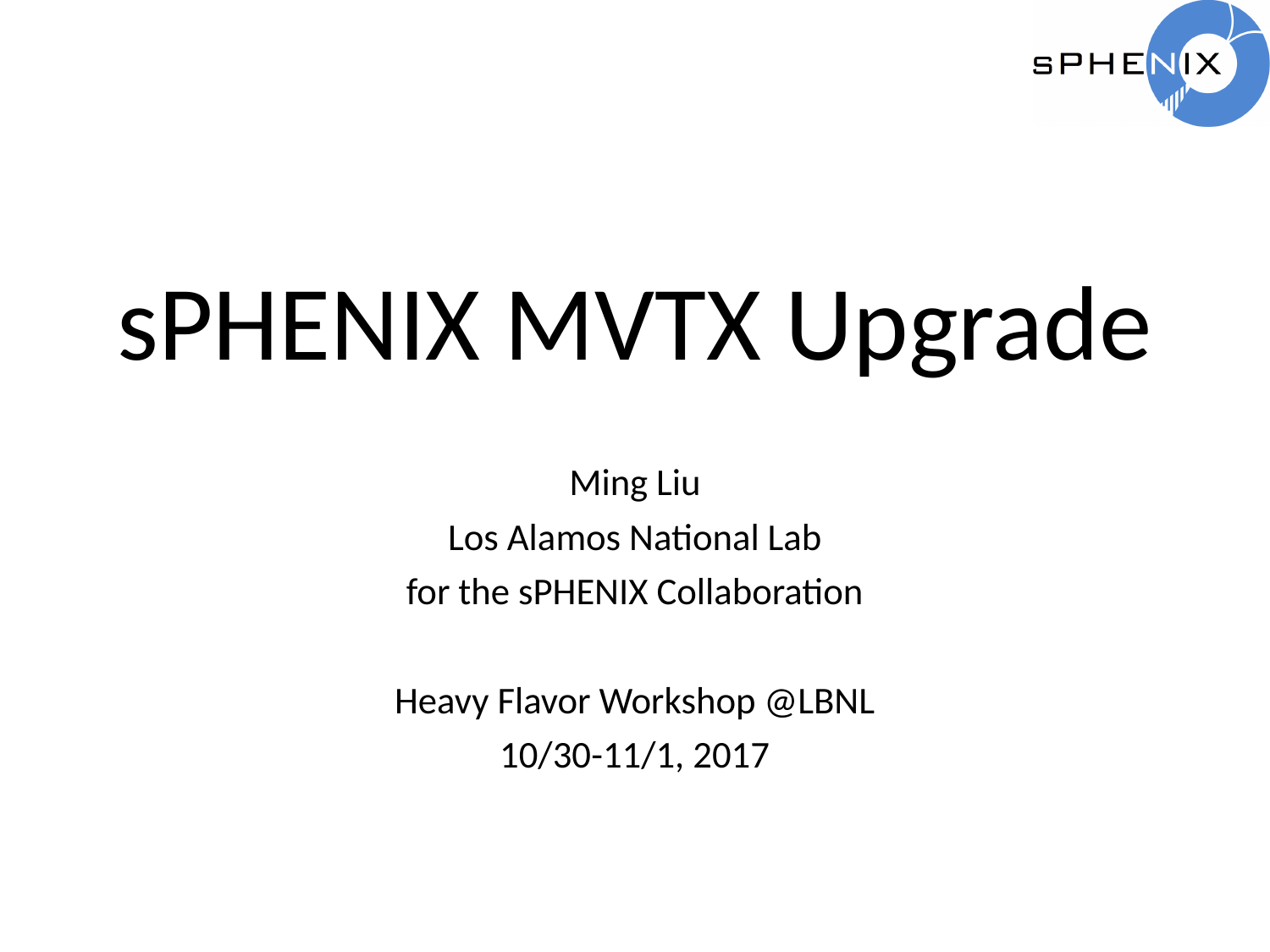

# sPHENIX MVTX Upgrade
Ming Liu
Los Alamos National Lab
for the sPHENIX Collaboration

Heavy Flavor Workshop @LBNL
10/30-11/1, 2017